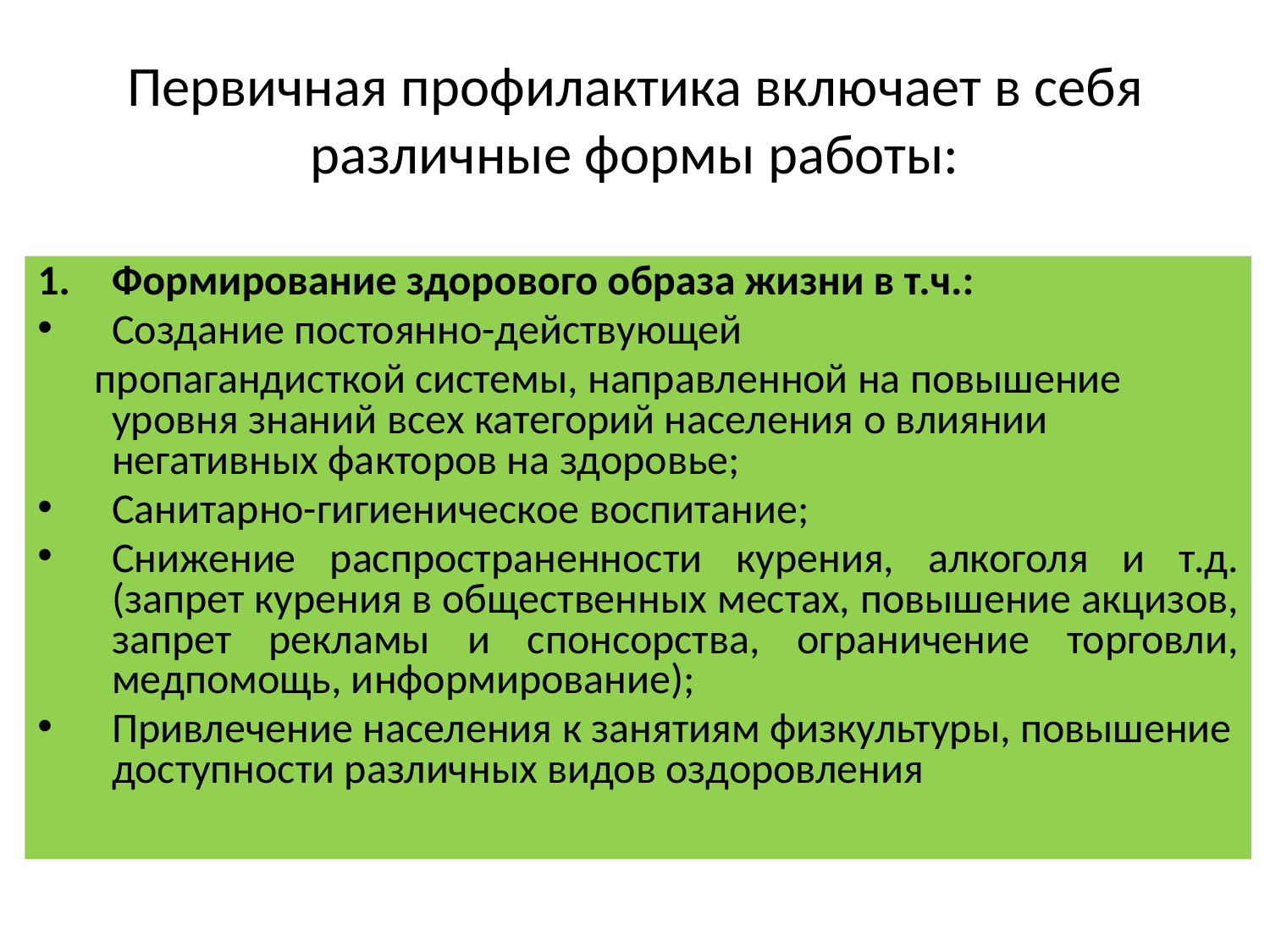

# Первичная профилактика включает в себя различные формы работы:
Формирование здорового образа жизни в т.ч.:
Создание постоянно-действующей
      пропагандисткой системы, направленной на повышение уровня знаний всех категорий населения о влиянии негативных факторов на здоровье;
Санитарно-гигиеническое воспитание;
Снижение распространенности курения, алкоголя и т.д. (запрет курения в общественных местах, повышение акцизов, запрет рекламы и спонсорства, ограничение торговли, медпомощь, информирование);
Привлечение населения к занятиям физкультуры, повышение доступности различных видов оздоровления